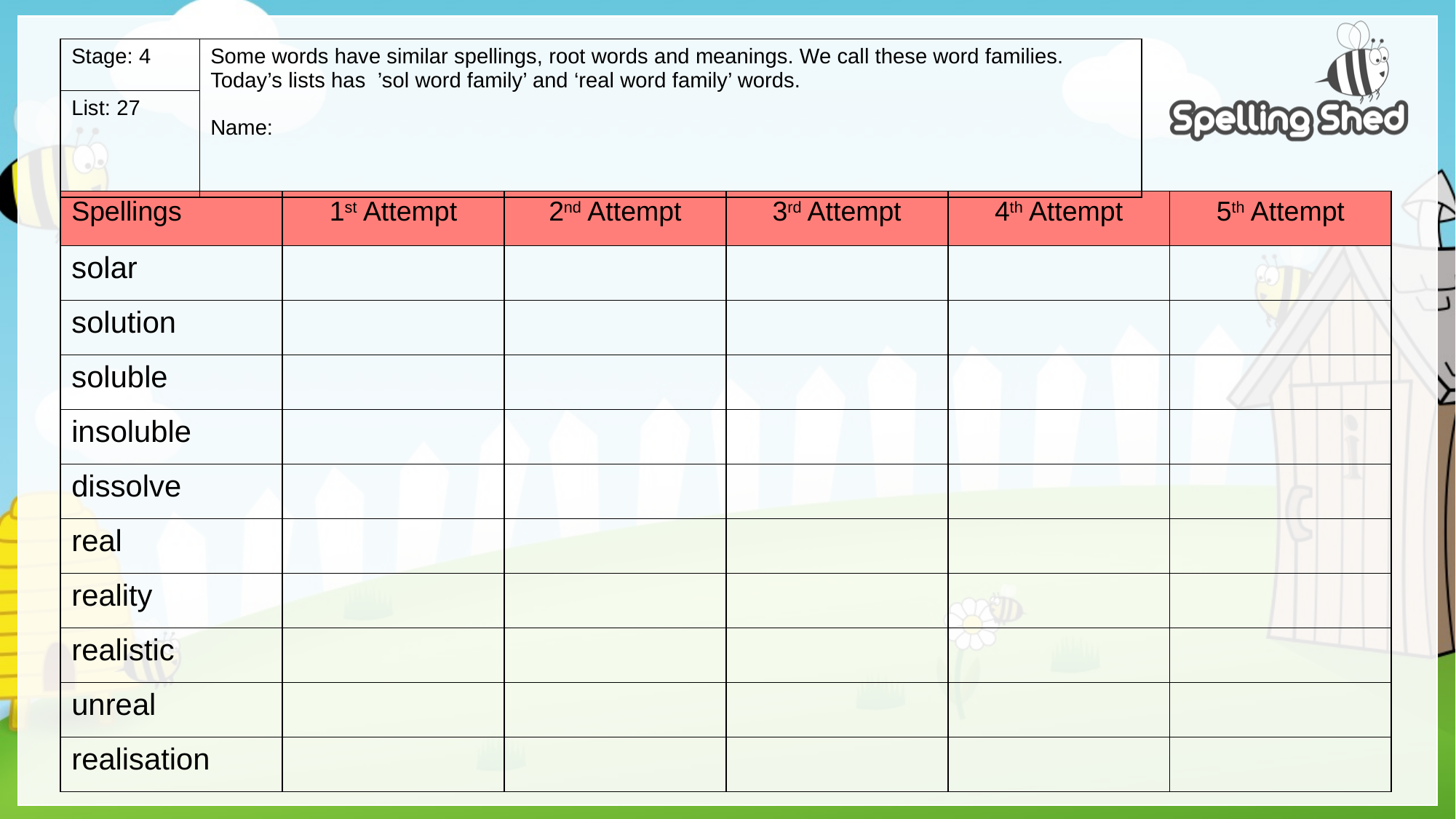

| Stage: 4 | Some words have similar spellings, root words and meanings. We call these word families. Today’s lists has ’sol word family’ and ‘real word family’ words. Name: |
| --- | --- |
| List: 27 |  |
| Spellings | 1st Attempt | 2nd Attempt | 3rd Attempt | 4th Attempt | 5th Attempt |
| --- | --- | --- | --- | --- | --- |
| solar |  |  |  |  |  |
| solution |  |  |  |  |  |
| soluble |  |  |  |  |  |
| insoluble |  |  |  |  |  |
| dissolve |  |  |  |  |  |
| real |  |  |  |  |  |
| reality |  |  |  |  |  |
| realistic |  |  |  |  |  |
| unreal |  |  |  |  |  |
| realisation |  |  |  |  |  |